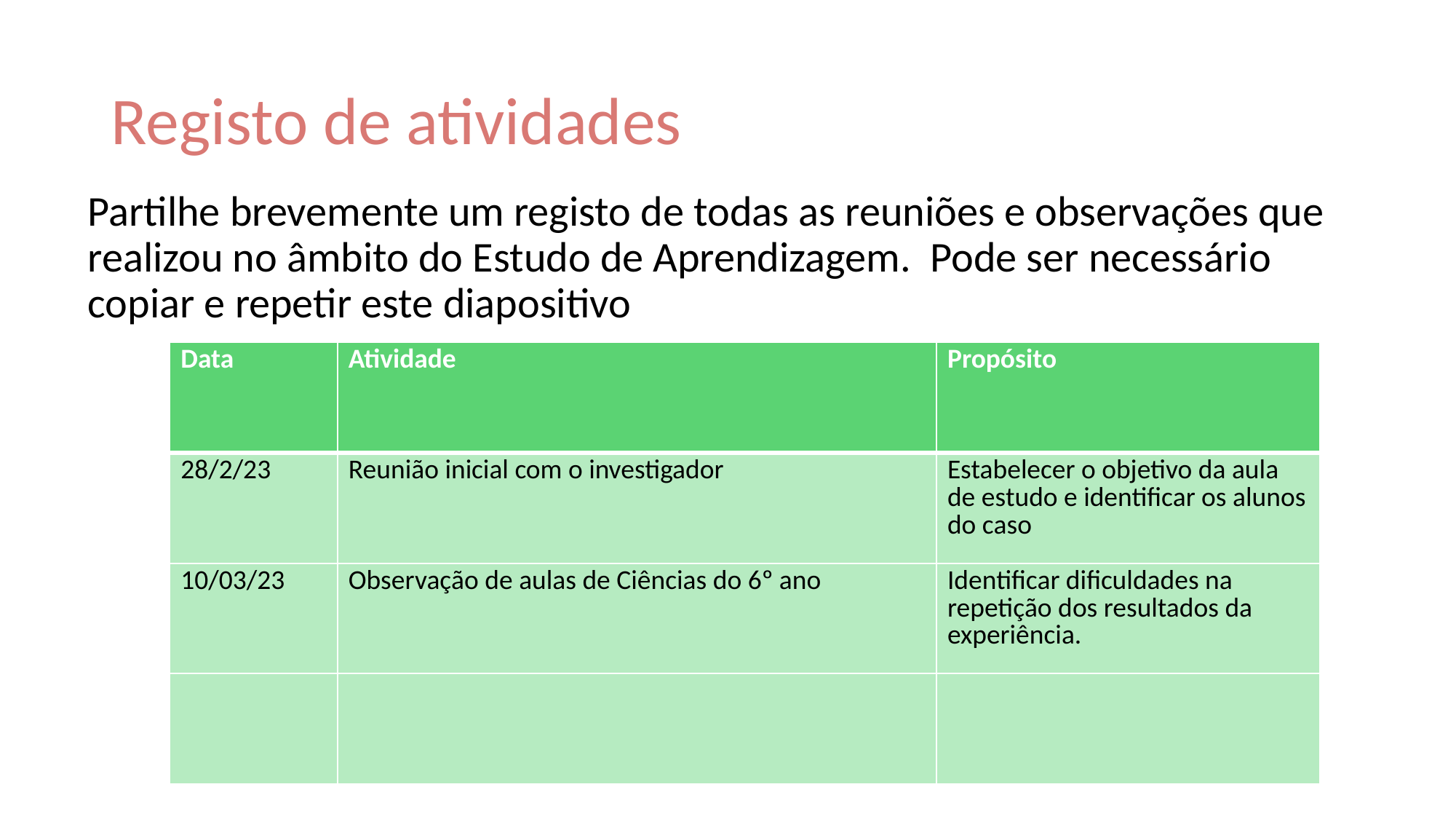

# Registo de atividades
Partilhe brevemente um registo de todas as reuniões e observações que realizou no âmbito do Estudo de Aprendizagem.  Pode ser necessário copiar e repetir este diapositivo
| Data | Atividade | Propósito |
| --- | --- | --- |
| 28/2/23 | Reunião inicial com o investigador | Estabelecer o objetivo da aula de estudo e identificar os alunos do caso |
| 10/03/23 | Observação de aulas de Ciências do 6º ano | Identificar dificuldades na repetição dos resultados da experiência. |
|  |  |  |